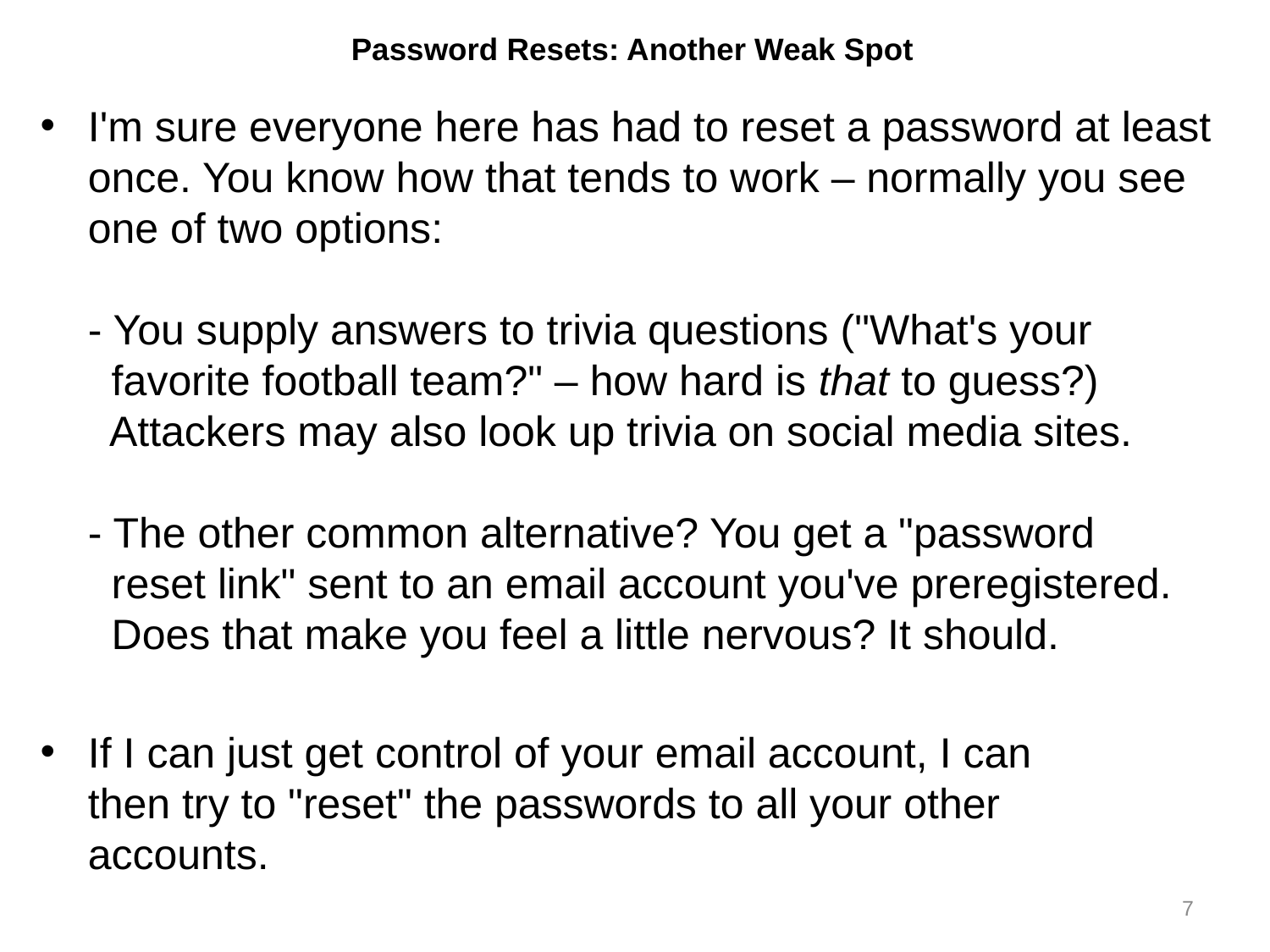

# Password Resets: Another Weak Spot
I'm sure everyone here has had to reset a password at least once. You know how that tends to work – normally you see one of two options:
- You supply answers to trivia questions ("What's your
  favorite football team?" – how hard is that to guess?)
  Attackers may also look up trivia on social media sites.
- The other common alternative? You get a "password
  reset link" sent to an email account you've preregistered.
  Does that make you feel a little nervous? It should.

If I can just get control of your email account, I can
then try to "reset" the passwords to all your other
accounts.
7